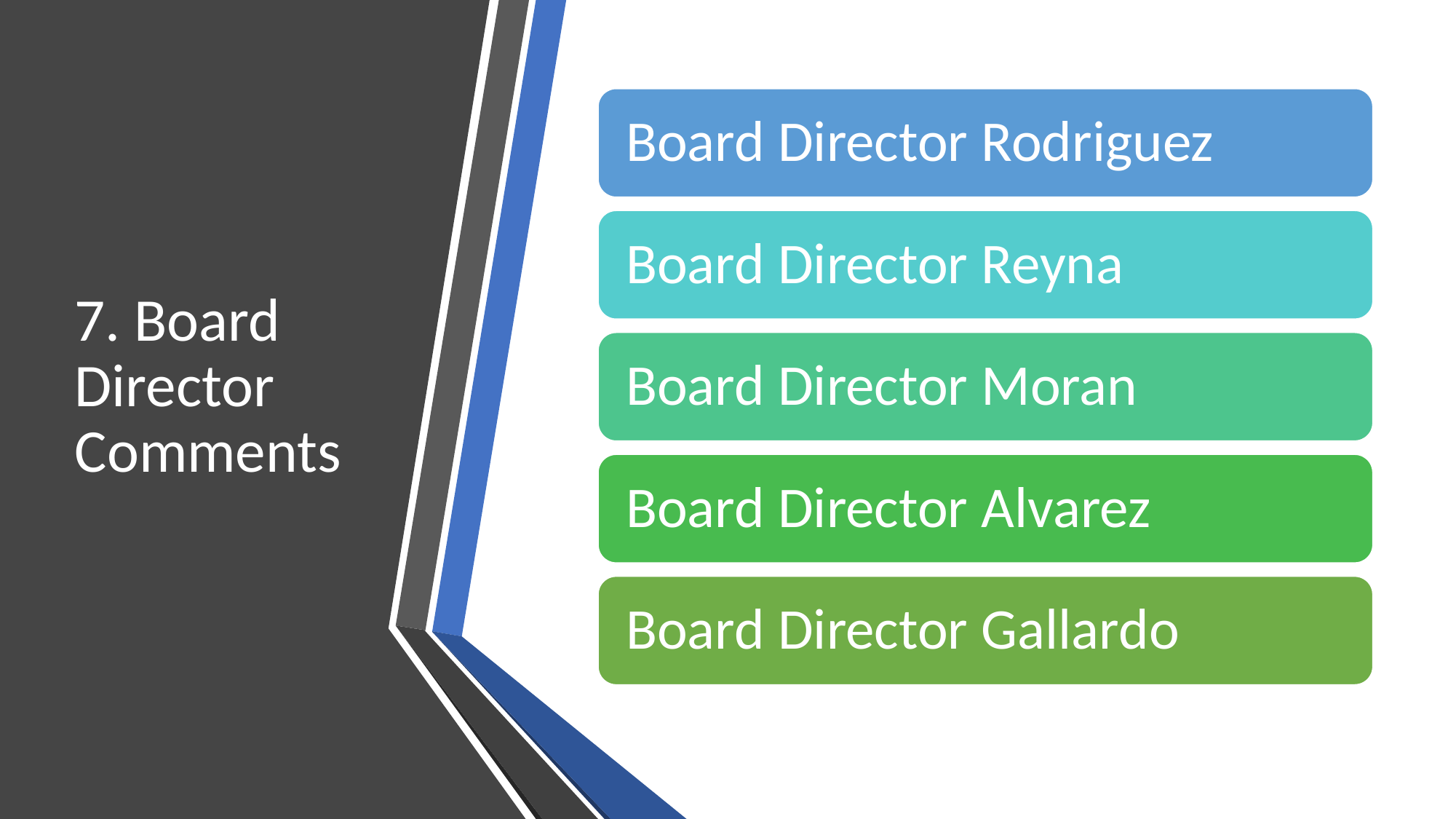

# 7. Board Director Comments
Board Director Rodriguez
Board Director Reyna
Board Director Moran
Board Director Alvarez
Board Director Gallardo